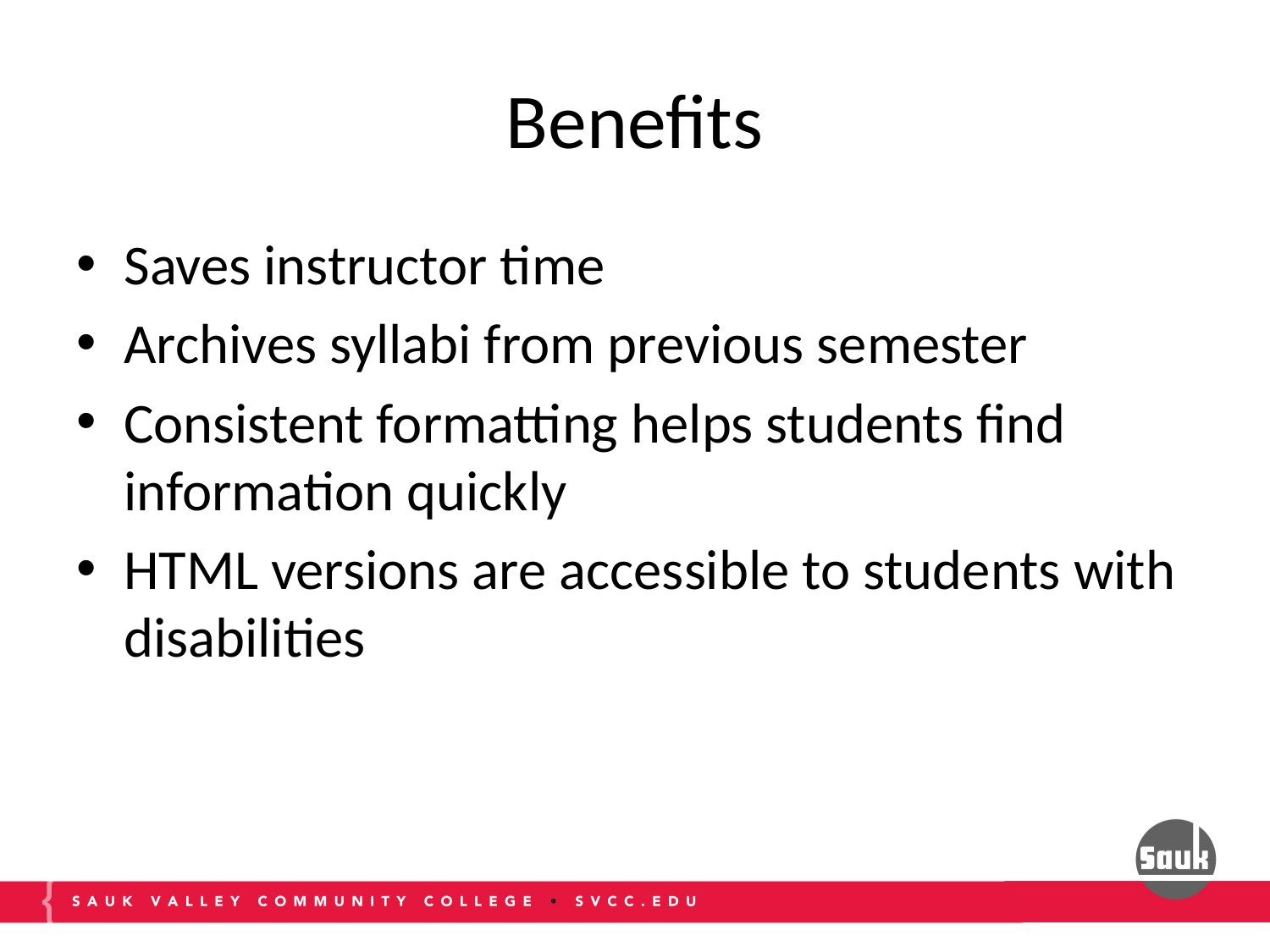

# Benefits
Saves instructor time
Archives syllabi from previous semester
Consistent formatting helps students find information quickly
HTML versions are accessible to students with disabilities